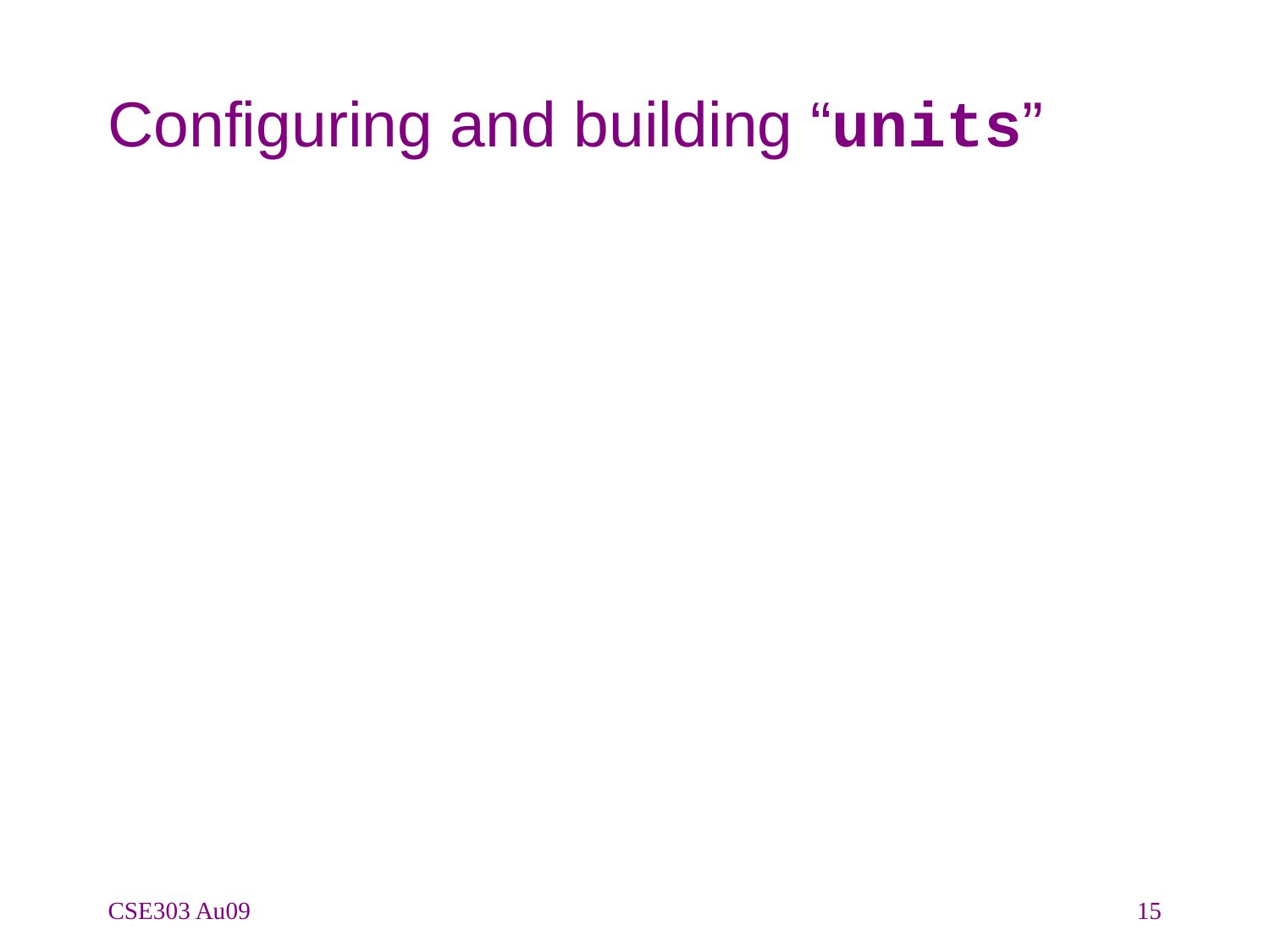

# Configuring and building “units”

CSE303 Au09
15